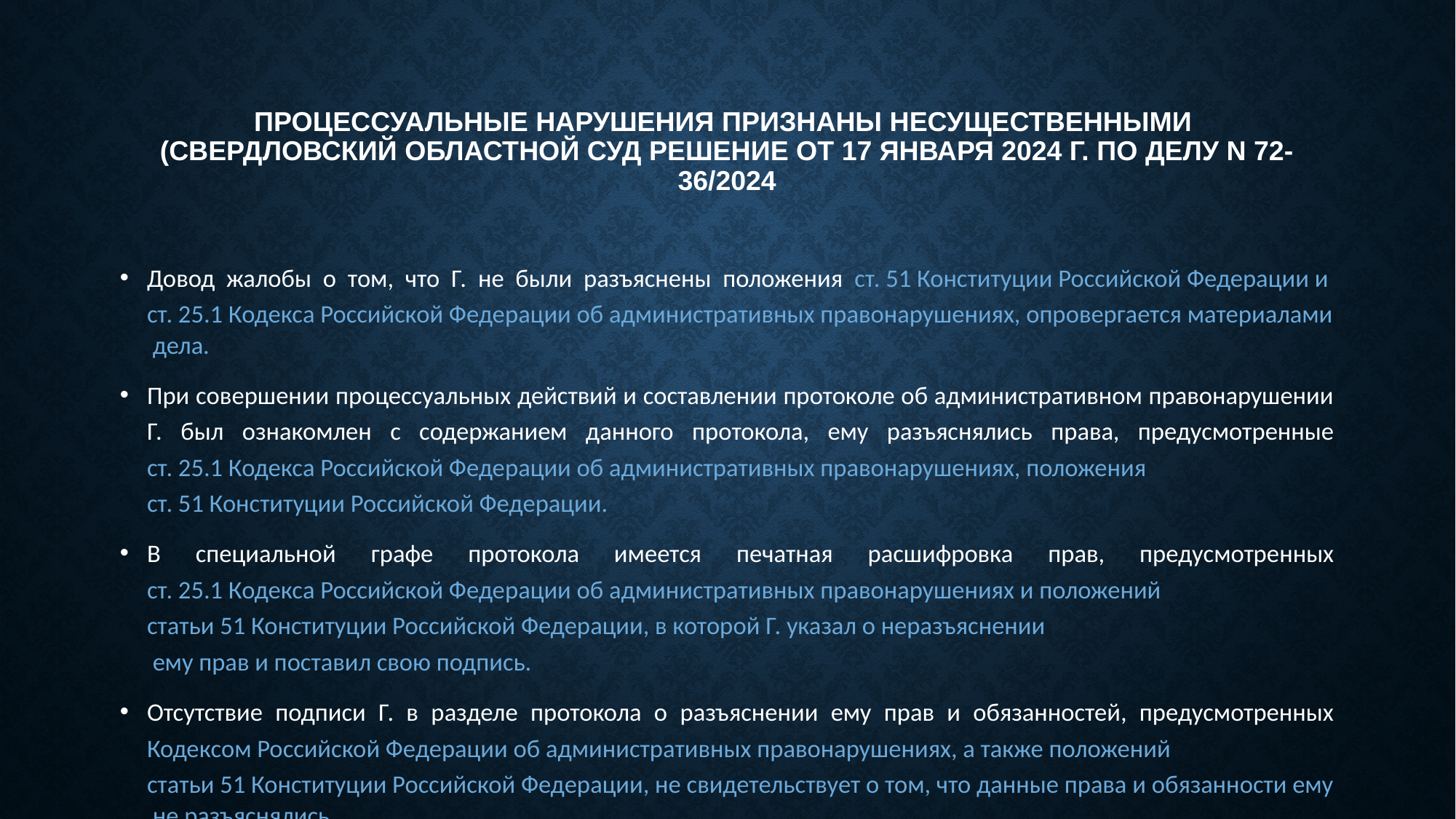

# Процессуальные нарушения признаны несущественными (СВЕРДЛОВСКИЙ ОБЛАСТНОЙ СУД РЕШЕНИЕ от 17 января 2024 г. по делу N 72-36/2024
Довод жалобы о том, что Г. не были разъяснены положения ст. 51 Конституции Российской Федерации и ст. 25.1 Кодекса Российской Федерации об административных правонарушениях, опровергается материалами дела.
При совершении процессуальных действий и составлении протоколе об административном правонарушении Г. был ознакомлен с содержанием данного протокола, ему разъяснялись права, предусмотренные ст. 25.1 Кодекса Российской Федерации об административных правонарушениях, положения ст. 51 Конституции Российской Федерации.
В специальной графе протокола имеется печатная расшифровка прав, предусмотренных ст. 25.1 Кодекса Российской Федерации об административных правонарушениях и положений статьи 51 Конституции Российской Федерации, в которой Г. указал о неразъяснении ему прав и поставил свою подпись.
Отсутствие подписи Г. в разделе протокола о разъяснении ему прав и обязанностей, предусмотренных Кодексом Российской Федерации об административных правонарушениях, а также положений статьи 51 Конституции Российской Федерации, не свидетельствует о том, что данные права и обязанности ему не разъяснялись.